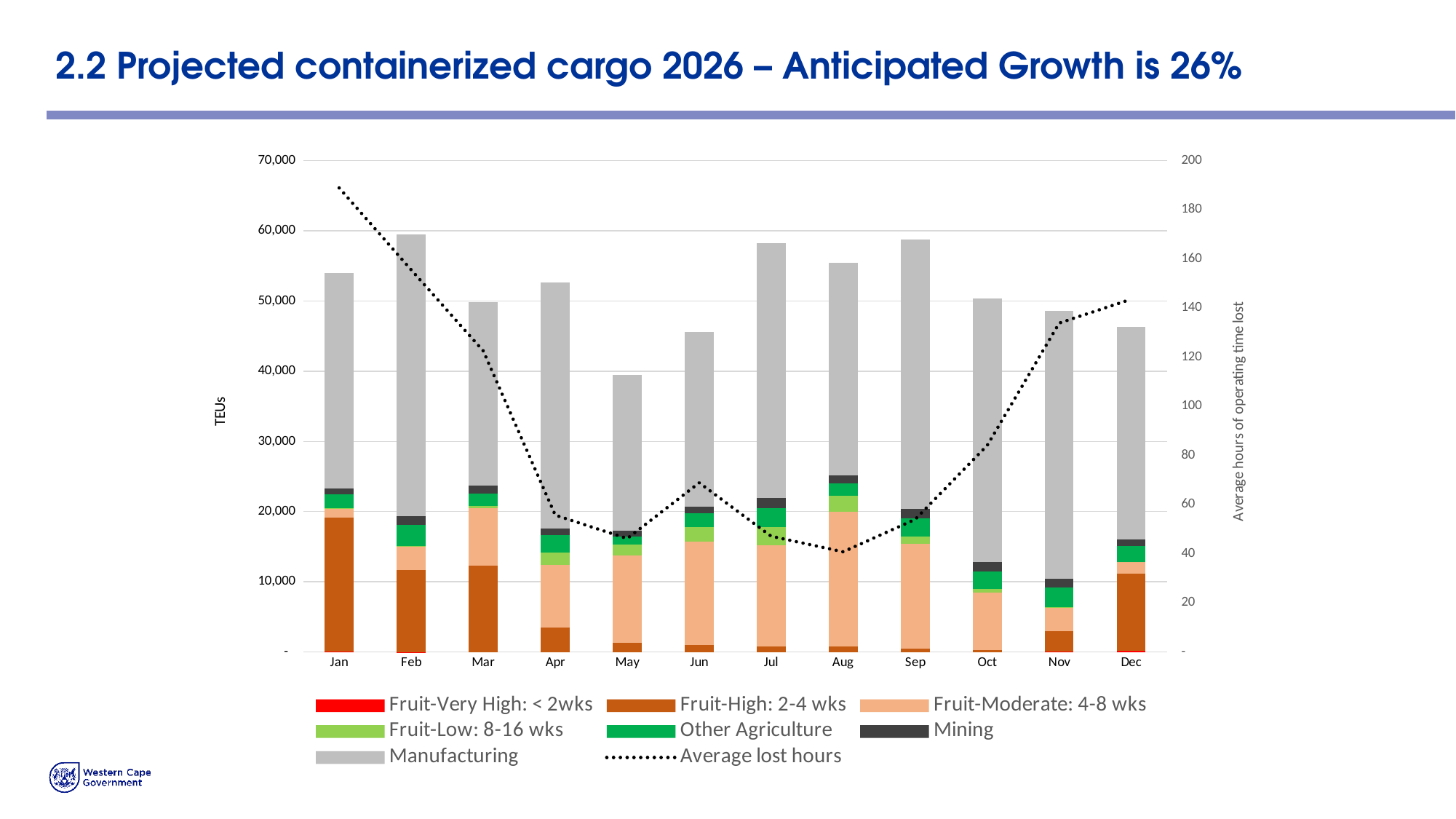

# 2.2 Projected containerized cargo 2026 – Anticipated Growth is 26%

### Chart

| Category | Fruit-Very High: < 2wks | Fruit-High: 2-4 wks | Fruit-Moderate: 4-8 wks | Fruit-Low: 8-16 wks | Other Agriculture | Mining | Manufacturing | Average lost hours |
|---|---|---|---|---|---|---|---|---|
| Jan | 43.88860894502045 | 19079.690283101823 | 1324.6097204052855 | 27.556710749972382 | 1962.8360097364841 | 806.4103500726544 | 30715.463308546627 | 188.8683333333058 |
| Feb | 4.219631974661019 | 11704.496497839751 | 3337.246731339557 | 42.6752202788906 | 3019.4301490344665 | 1203.7074263076634 | 40214.07305621269 | 155.54000000000232 |
| Mar | 0.0 | 12272.449688171502 | 8201.174959353697 | 359.70408116634275 | 1733.5375992348922 | 1119.2482924147214 | 26170.085802629685 | 122.55166666679433 |
| Apr | 0.0 | 3459.2048472156575 | 8972.67624448867 | 1722.1676712322337 | 2495.038272326892 | 916.0504512859427 | 35106.90026408834 | 55.67833333340824 |
| May | 0.0 | 1290.337081761798 | 12424.1251606644 | 1565.7085028620077 | 1209.6292004475574 | 744.9309879799828 | 22197.81616117422 | 46.13999999996158 |
| Jun | 0.0 | 1006.0930581676253 | 14669.521360037852 | 2059.2573755992107 | 2012.6830001092894 | 958.206900895384 | 24832.58968300161 | 68.86166666656501 |
| Jul | 0.0 | 826.5332398674594 | 14339.212100646095 | 2600.200776404253 | 2670.7576563995963 | 1489.722052421855 | 36332.47146313681 | 47.09666666676057 |
| Aug | 0.0 | 790.8615001759994 | 19160.62813522837 | 2325.967905300916 | 1730.523507905008 | 1149.6848960339496 | 30234.87728603151 | 40.75333333325107 |
| Sep | 0.0 | 456.93666135630934 | 14946.702717665825 | 987.5973059588822 | 2624.875733897866 | 1415.5118057026996 | 38346.52166120926 | 53.953333333303455 |
| Oct | 0.0 | 287.1067482415969 | 8205.024330872053 | 440.5145325107368 | 2532.551341261014 | 1367.5897963806478 | 37551.80361254651 | 84.058333333279 |
| Nov | 68.04325228374319 | 2924.1837773316 | 3293.302195783236 | 79.30248264777994 | 2779.8989071881538 | 1244.4509360642191 | 38216.82927708472 | 133.85666666667674 |
| Dec | 207.2925279107963 | 10992.813148675788 | 1609.1235609621651 | 0.14274042877455348 | 2232.3322477470792 | 1030.7882373510588 | 30231.92964808844 | 143.57999986104548 |